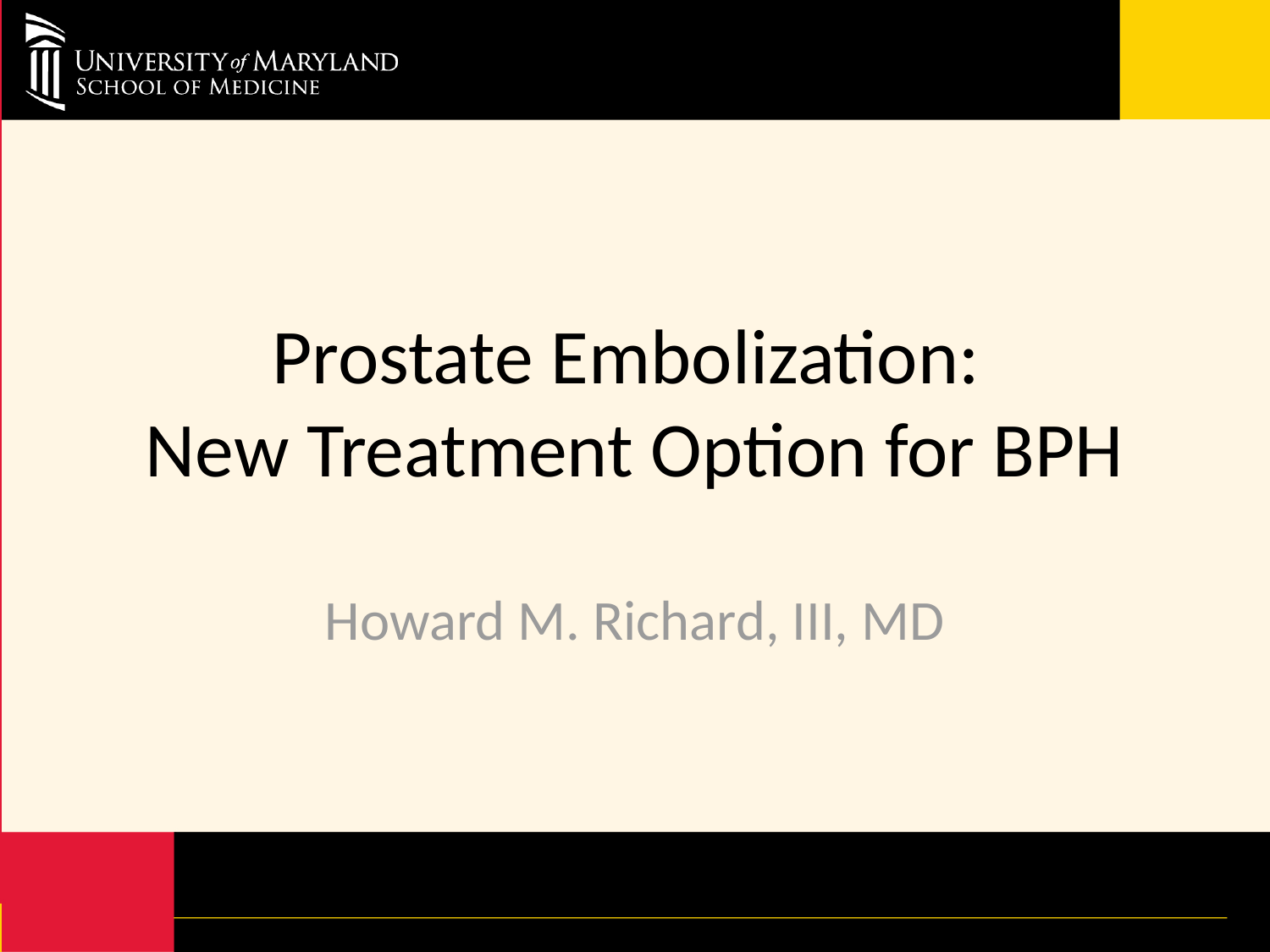

# Prostate Embolization: New Treatment Option for BPH
Howard M. Richard, III, MD